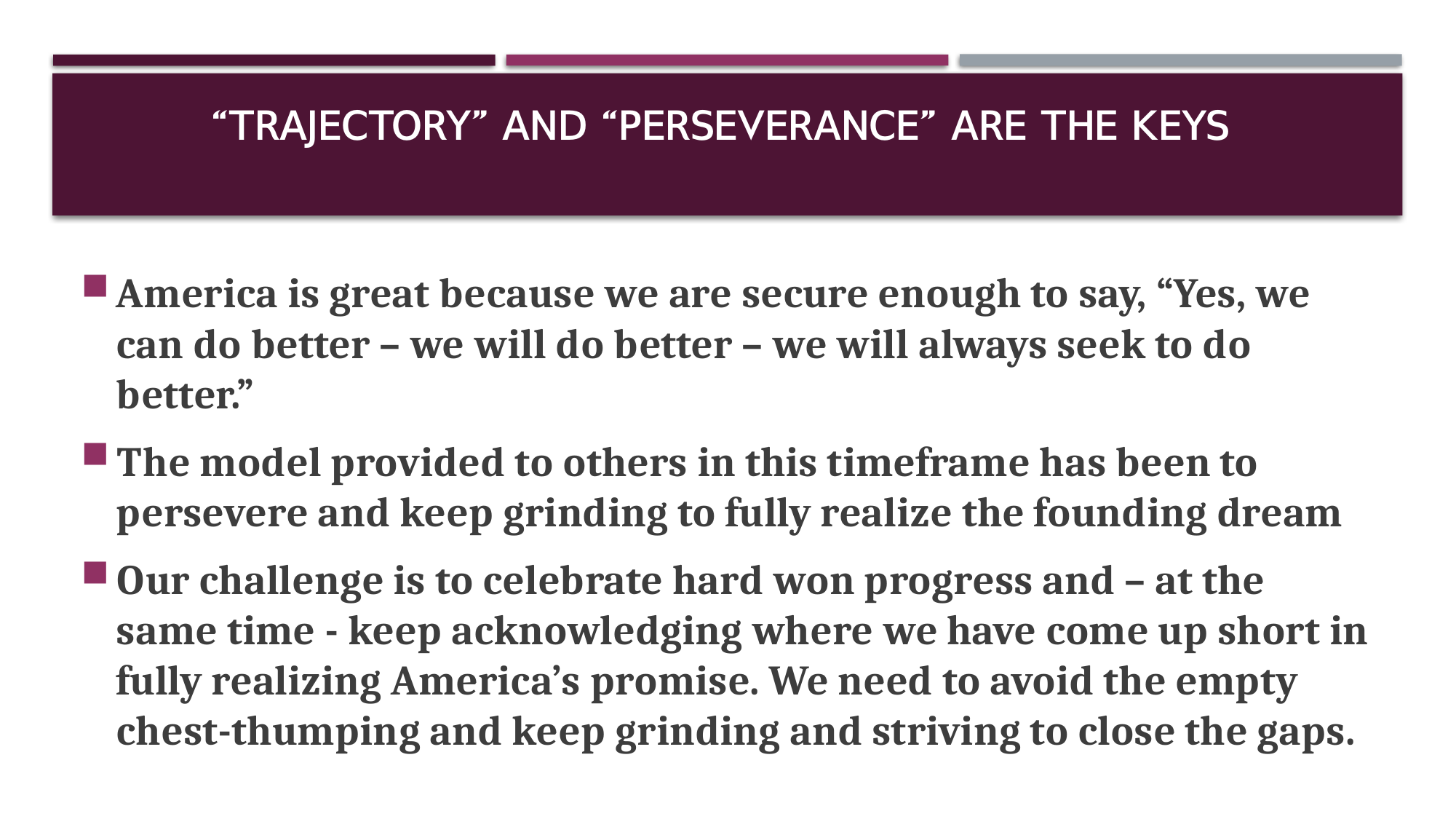

# “Trajectory” and “Perseverance” are the keys
America is great because we are secure enough to say, “Yes, we can do better – we will do better – we will always seek to do better.”
The model provided to others in this timeframe has been to persevere and keep grinding to fully realize the founding dream
Our challenge is to celebrate hard won progress and – at the same time - keep acknowledging where we have come up short in fully realizing America’s promise. We need to avoid the empty chest-thumping and keep grinding and striving to close the gaps.